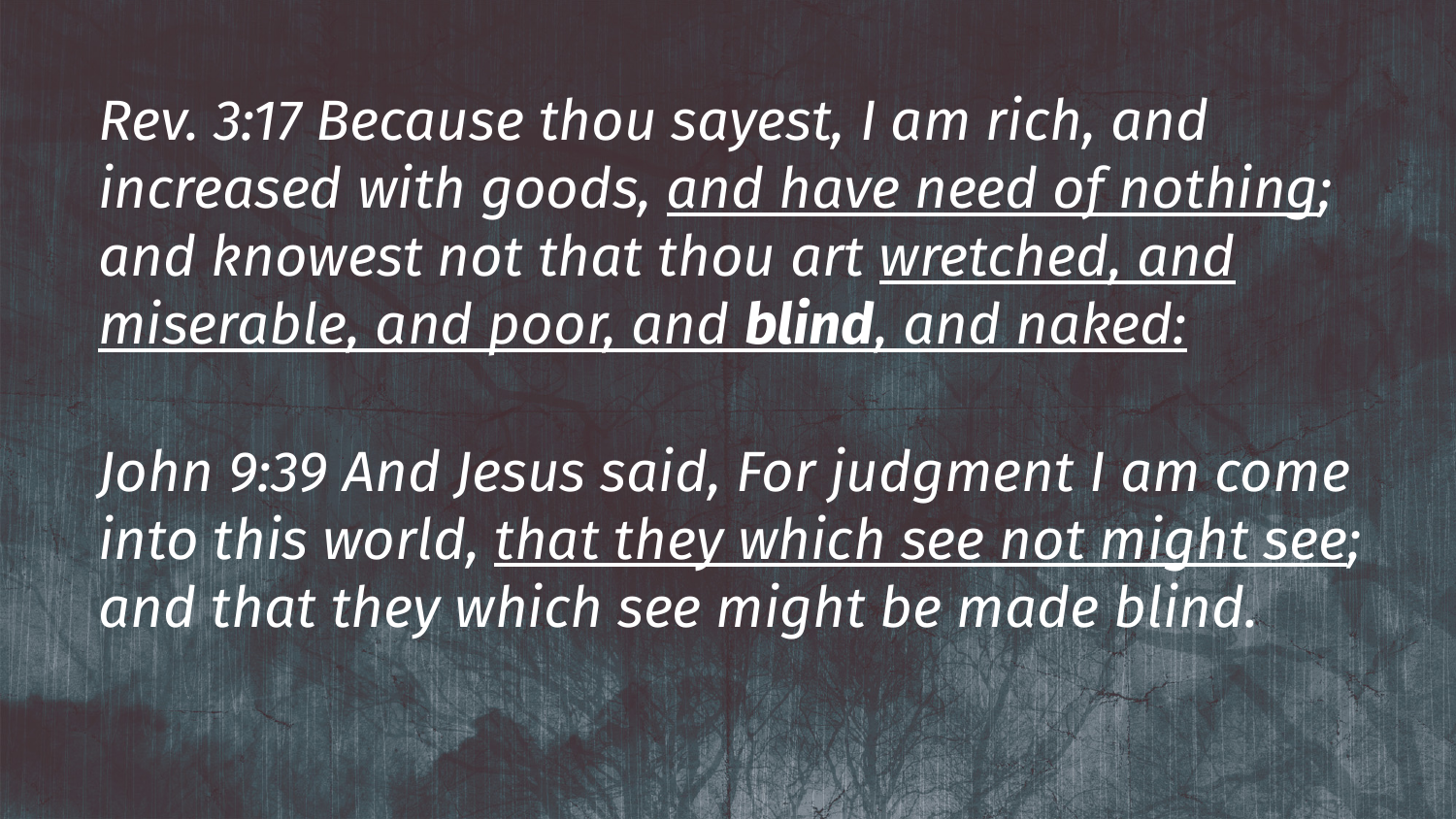

Rev. 3:17 Because thou sayest, I am rich, and increased with goods, and have need of nothing; and knowest not that thou art wretched, and miserable, and poor, and blind, and naked:
John 9:39 And Jesus said, For judgment I am come into this world, that they which see not might see; and that they which see might be made blind.